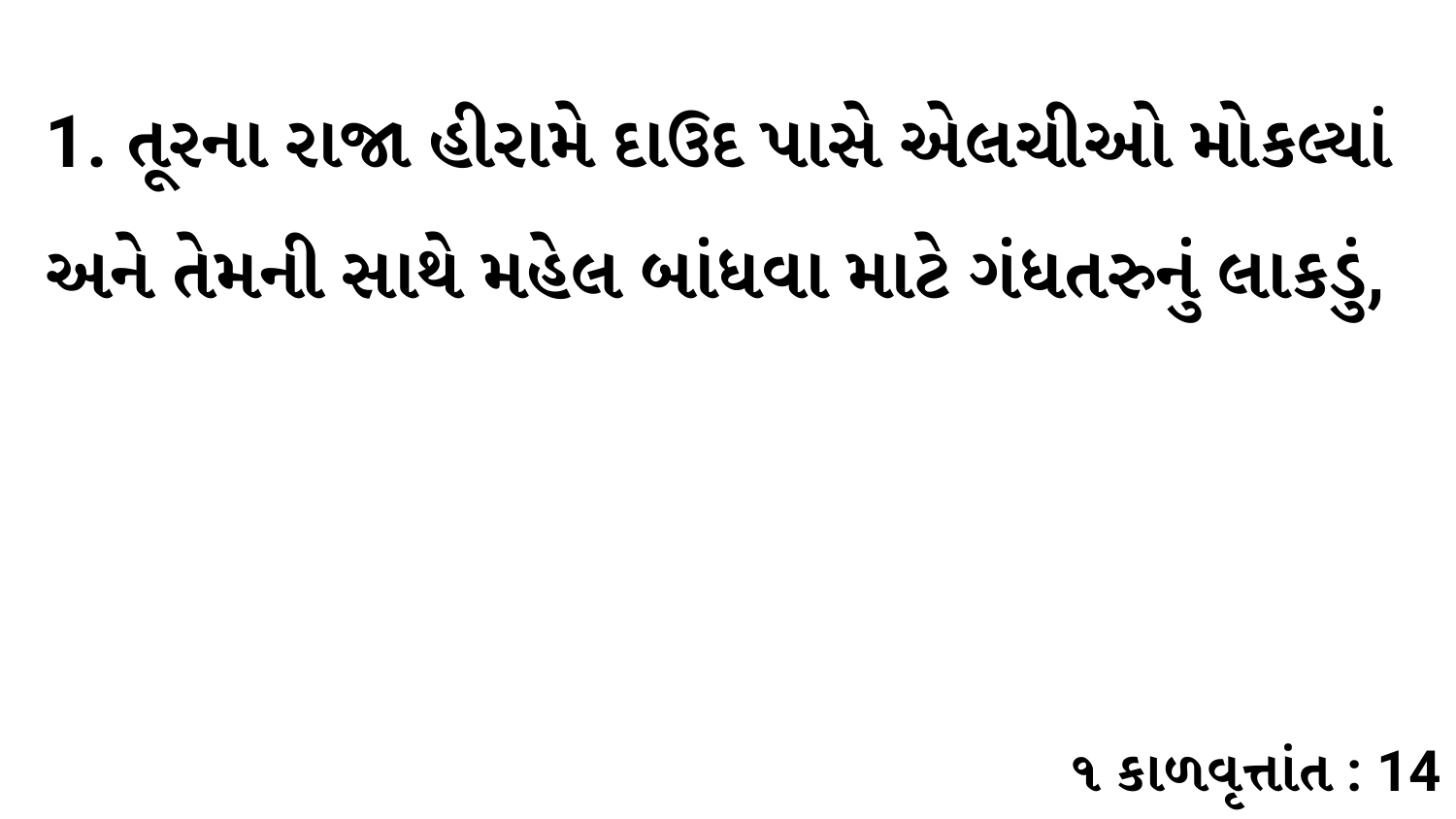

1. તૂરના રાજા હીરામે દાઉદ પાસે એલચીઓ મોકલ્યાં અને તેમની સાથે મહેલ બાંધવા માટે ગંધતરુનું લાકડું,
૧ કાળવૃત્તાંત : 14